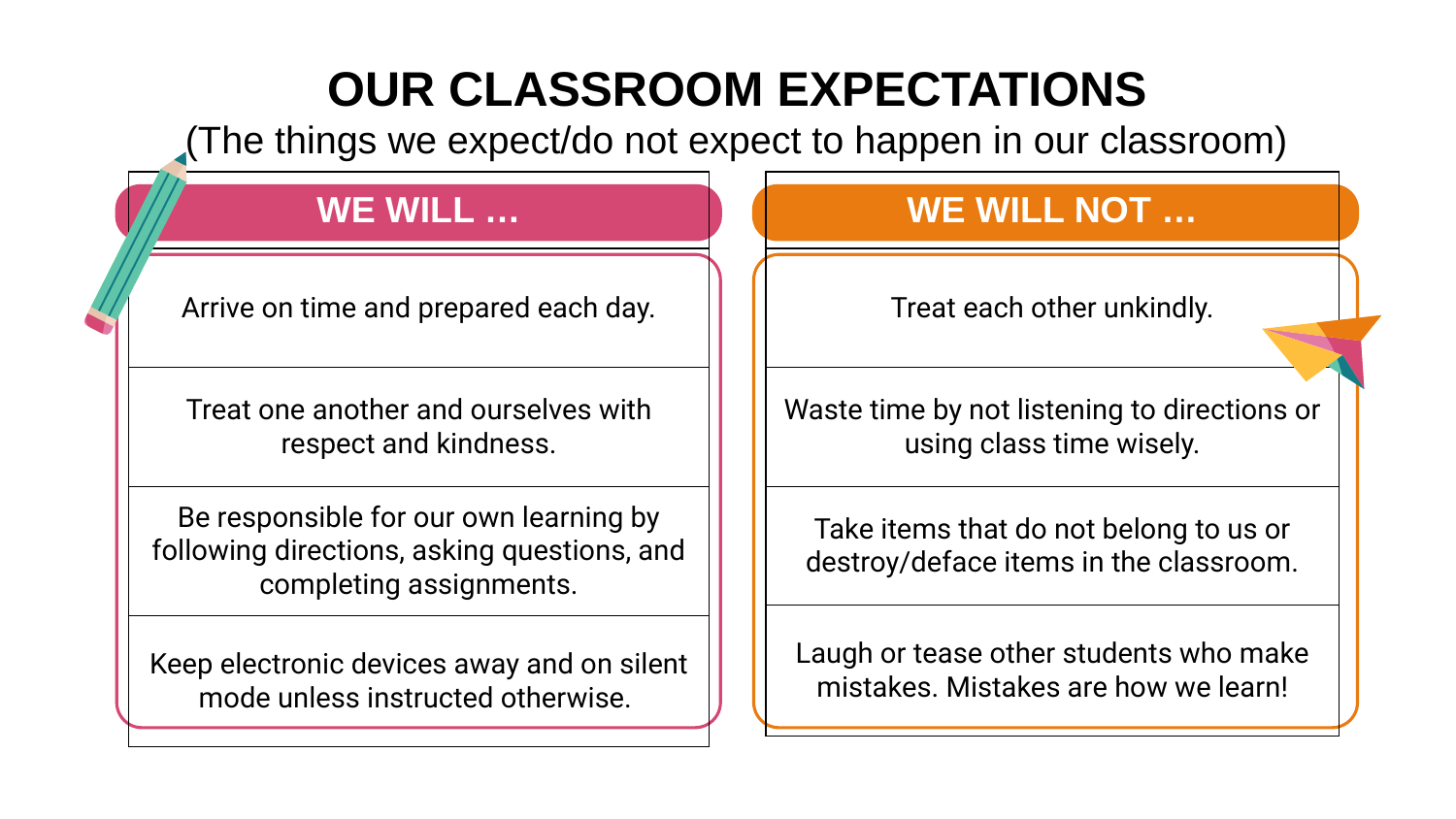

# OUR CLASSROOM EXPECTATIONS
(The things we expect/do not expect to happen in our classroom)
| WE WILL … |
| --- |
| Arrive on time and prepared each day. |
| Treat one another and ourselves with respect and kindness. |
| Be responsible for our own learning by following directions, asking questions, and completing assignments. |
| Keep electronic devices away and on silent mode unless instructed otherwise. |
| WE WILL NOT … |
| --- |
| Treat each other unkindly. |
| Waste time by not listening to directions or using class time wisely. |
| Take items that do not belong to us or destroy/deface items in the classroom. |
| Laugh or tease other students who make mistakes. Mistakes are how we learn! |